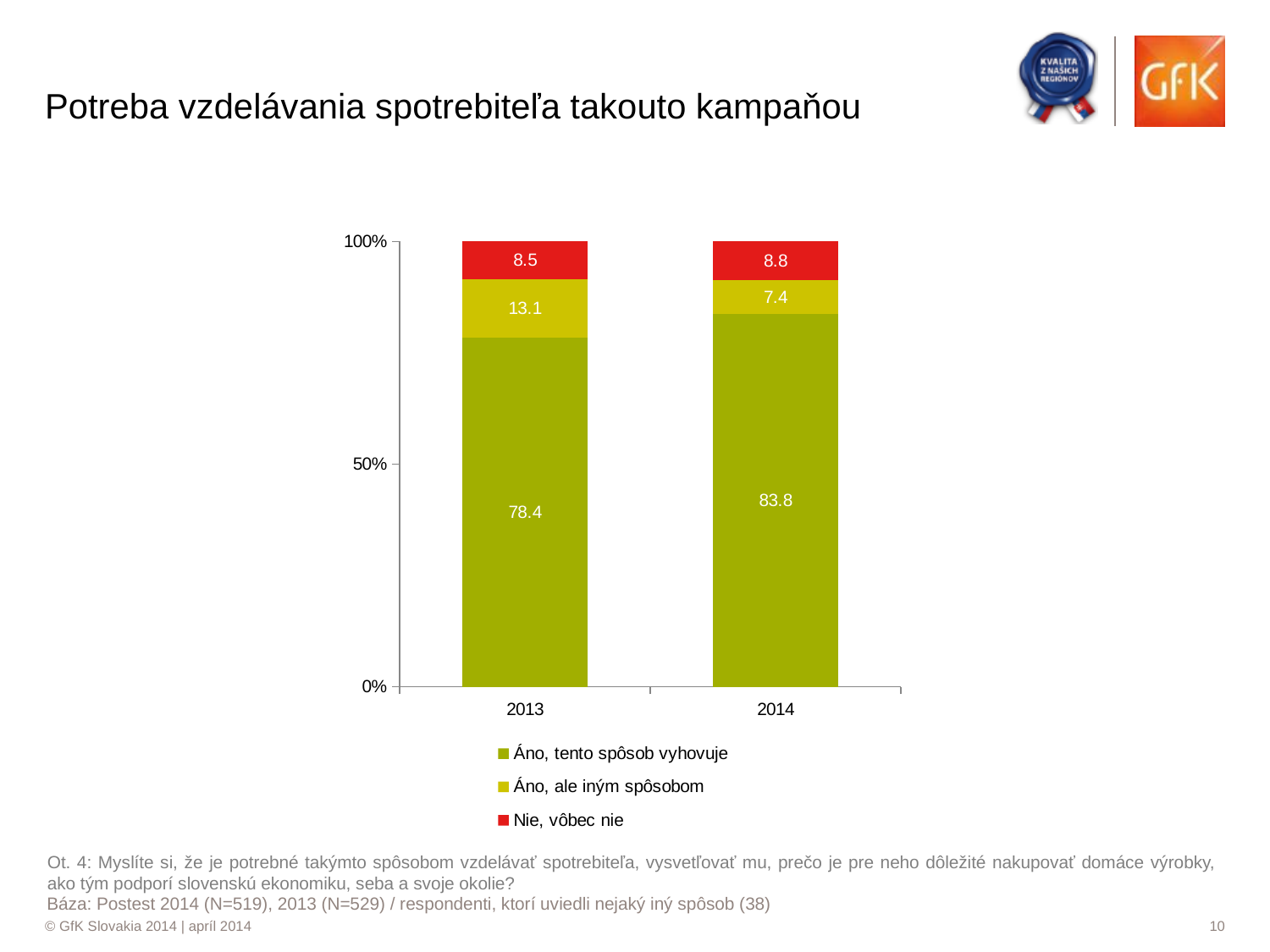

# Potreba vzdelávania spotrebiteľa takouto kampaňou

### Chart

| Category | Áno, tento spôsob vyhovuje | Áno, ale iným spôsobom | Nie, vôbec nie |
|---|---|---|---|
| 2013 | 78.36043918148201 | 13.148703927314104 | 8.490856891203848 |
| 2014 | 83.81670089670033 | 7.410913337924568 | 8.772385765375125 |
Ot. 4: Myslíte si, že je potrebné takýmto spôsobom vzdelávať spotrebiteľa, vysvetľovať mu, prečo je pre neho dôležité nakupovať domáce výrobky, ako tým podporí slovenskú ekonomiku, seba a svoje okolie?
Báza: Postest 2014 (N=519), 2013 (N=529) / respondenti, ktorí uviedli nejaký iný spôsob (38)
10